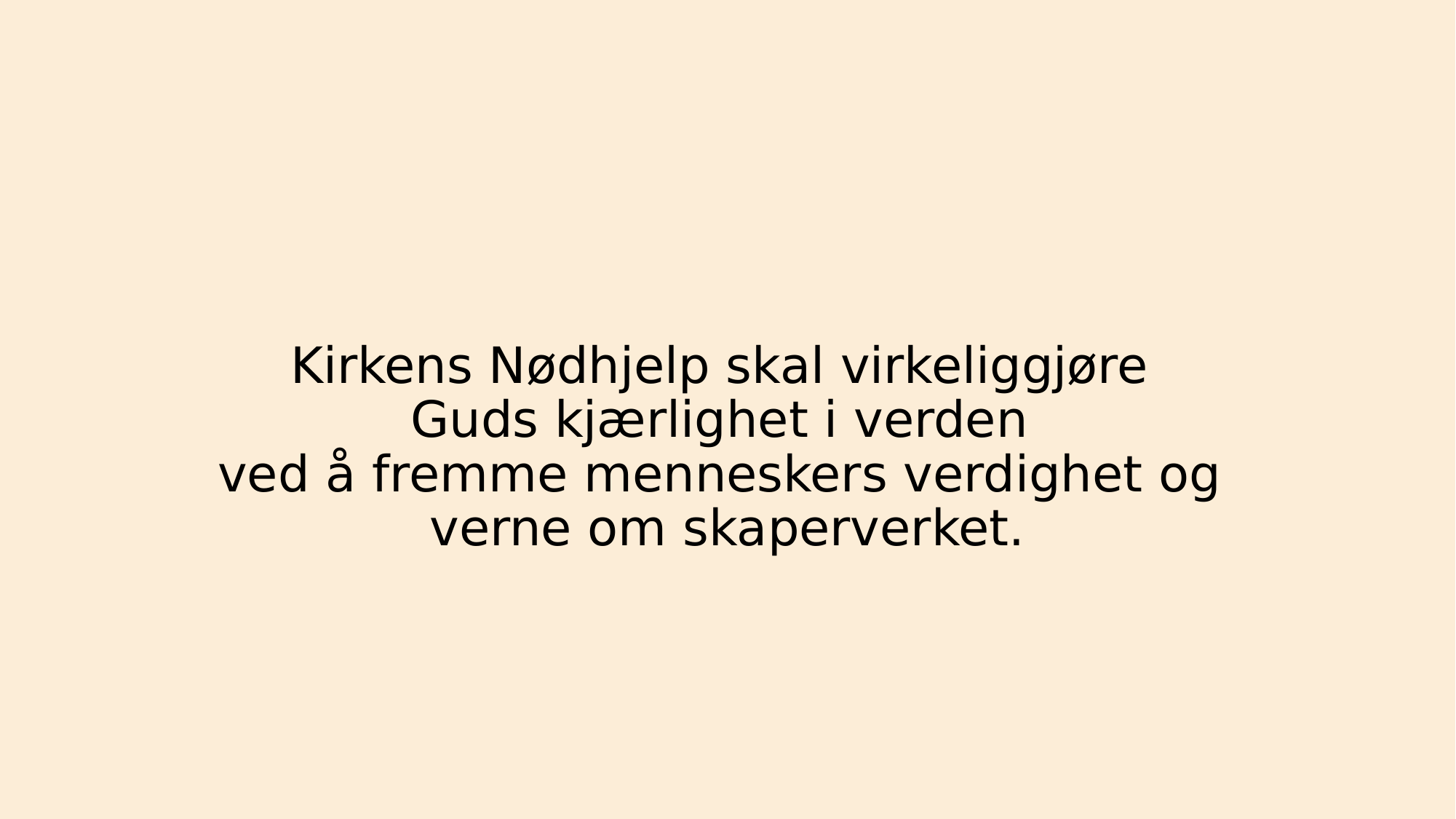

Kirkens Nødhjelp skal virkeliggjøre
Guds kjærlighet i verden
ved å fremme menneskers verdighet og
verne om skaperverket.